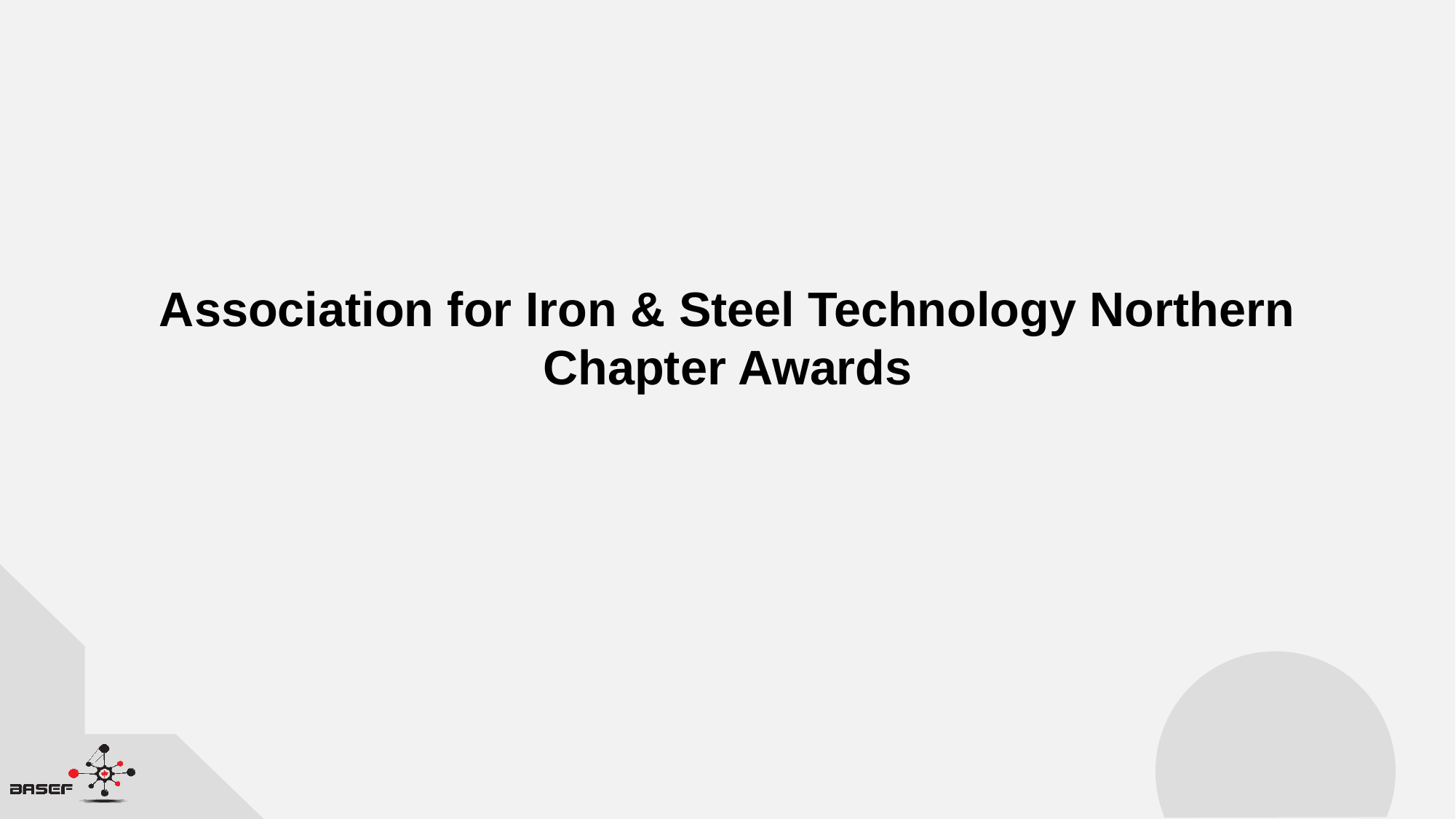

Association for Iron & Steel Technology Northern Chapter Awards